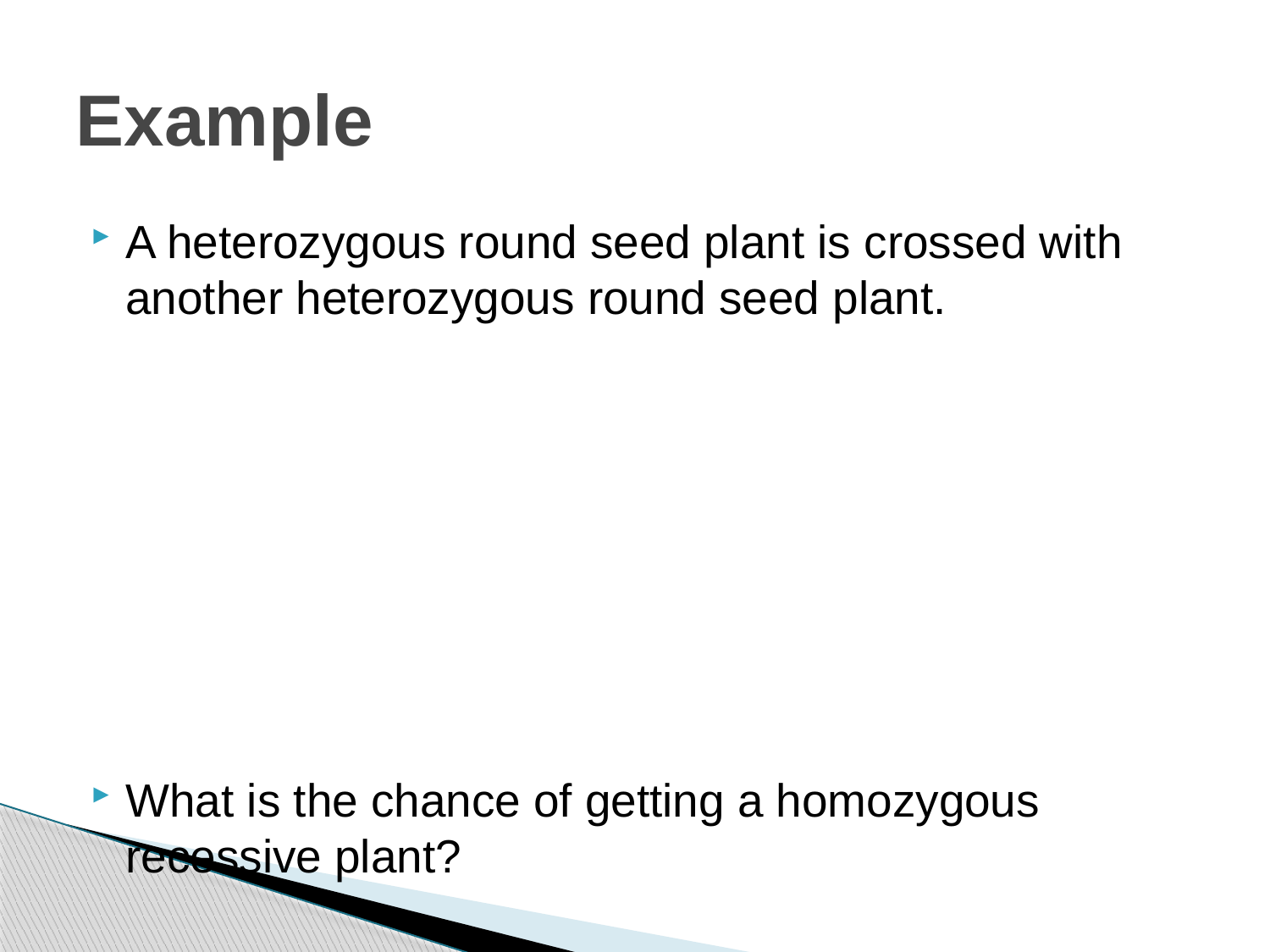

# Example
A heterozygous round seed plant is crossed with another heterozygous round seed plant.

What is the chance of getting a homozygous recessive plant?